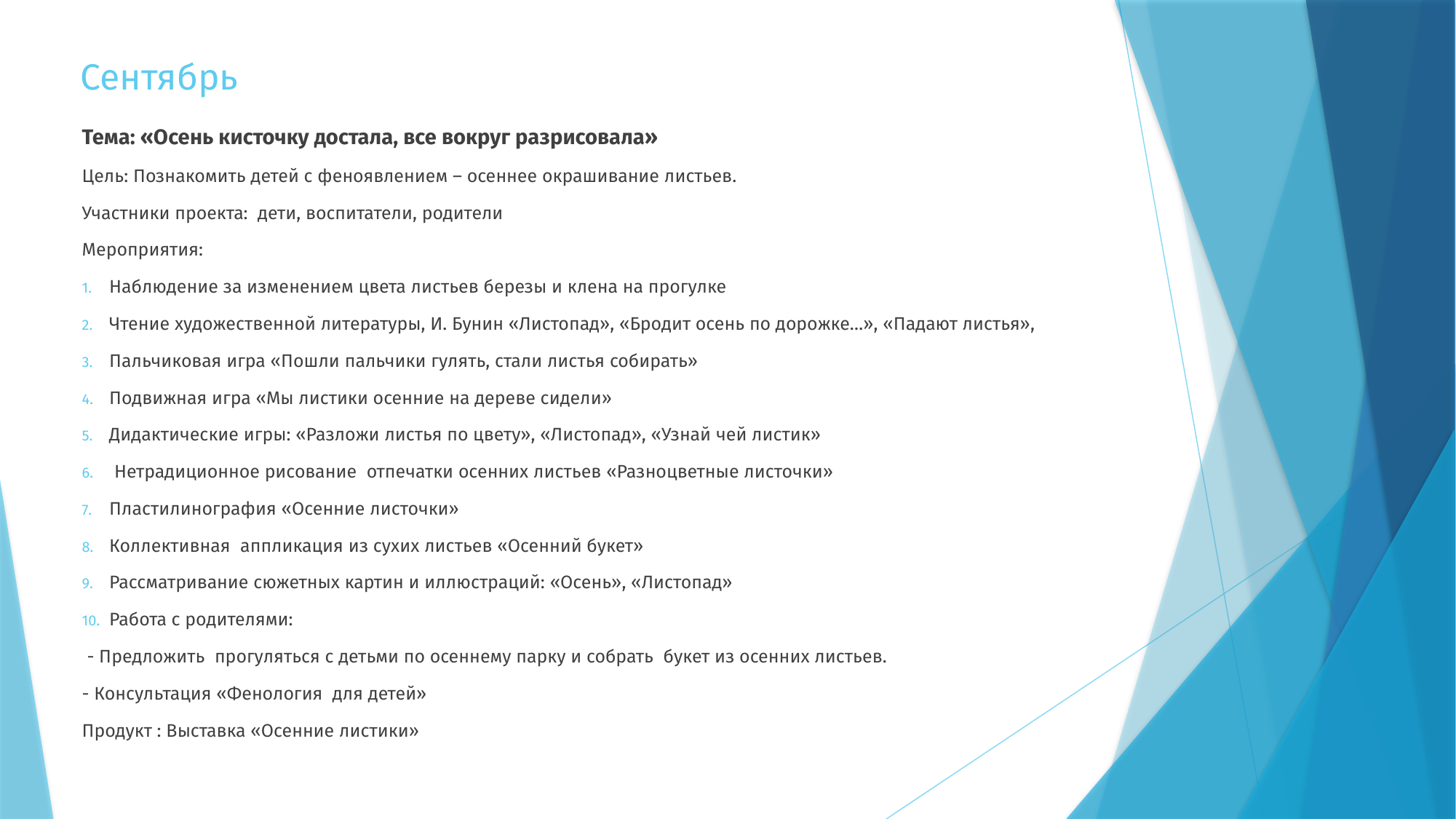

# Сентябрь
Тема: «Осень кисточку достала, все вокруг разрисовала»
Цель: Познакомить детей с феноявлением – осеннее окрашивание листьев.
Участники проекта:  дети, воспитатели, родители
Мероприятия:
Наблюдение за изменением цвета листьев березы и клена на прогулке
Чтение художественной литературы, И. Бунин «Листопад», «Бродит осень по дорожке…», «Падают листья»,
Пальчиковая игра «Пошли пальчики гулять, стали листья собирать»
Подвижная игра «Мы листики осенние на дереве сидели»
Дидактические игры: «Разложи листья по цвету», «Листопад», «Узнай чей листик»
 Нетрадиционное рисование  отпечатки осенних листьев «Разноцветные листочки»
Пластилинография «Осенние листочки»
Коллективная  аппликация из сухих листьев «Осенний букет»
Рассматривание сюжетных картин и иллюстраций: «Осень», «Листопад»
Работа с родителями:
 - Предложить  прогуляться с детьми по осеннему парку и собрать  букет из осенних листьев.
- Консультация «Фенология  для детей»
Продукт : Выставка «Осенние листики»